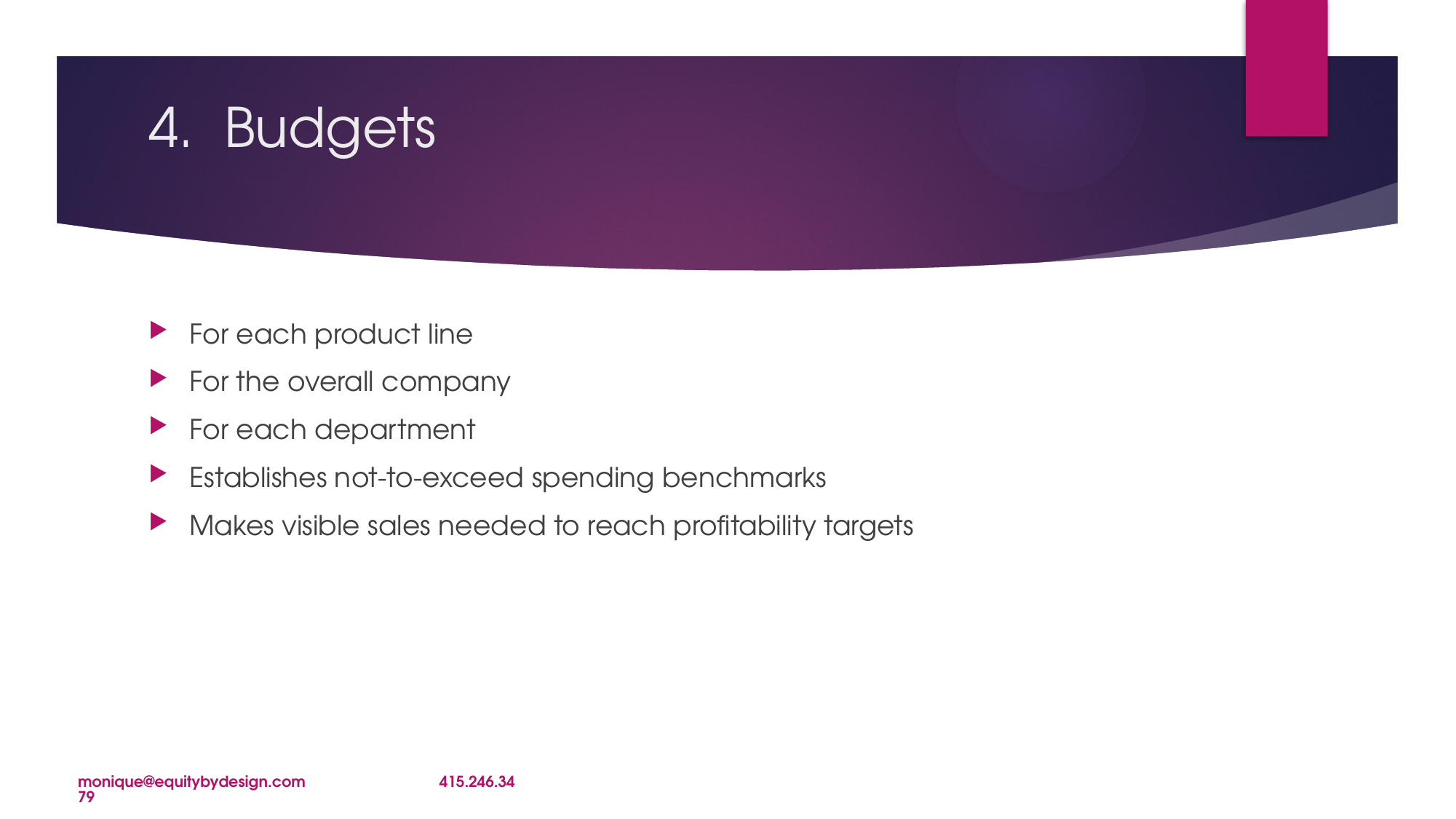

# 4.  Budgets
For each product line
For the overall company
For each department
Establishes not-to-exceed spending benchmarks
Makes visible sales needed to reach profitability targets
monique@equitybydesign.com                                415.246.3479